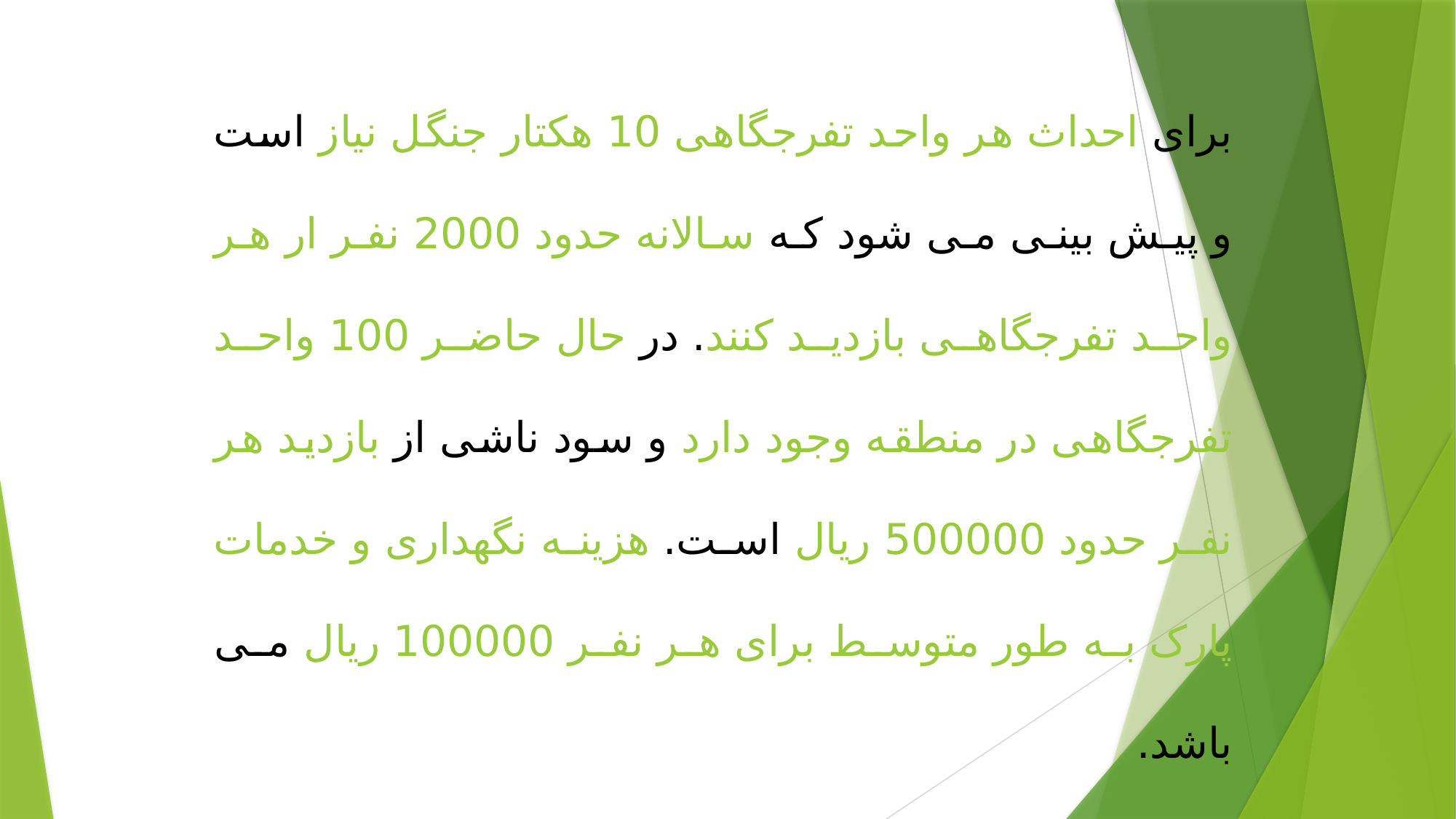

برای احداث هر واحد تفرجگاهی 10 هکتار جنگل نیاز است و پیش بینی می شود که سالانه حدود 2000 نفر ار هر واحد تفرجگاهی بازدید کنند. در حال حاضر 100 واحد تفرجگاهی در منطقه وجود دارد و سود ناشی از بازدید هر نفر حدود 500000 ریال است. هزینه نگهداری و خدمات پارک به طور متوسط برای هر نفر 100000 ریال می باشد.